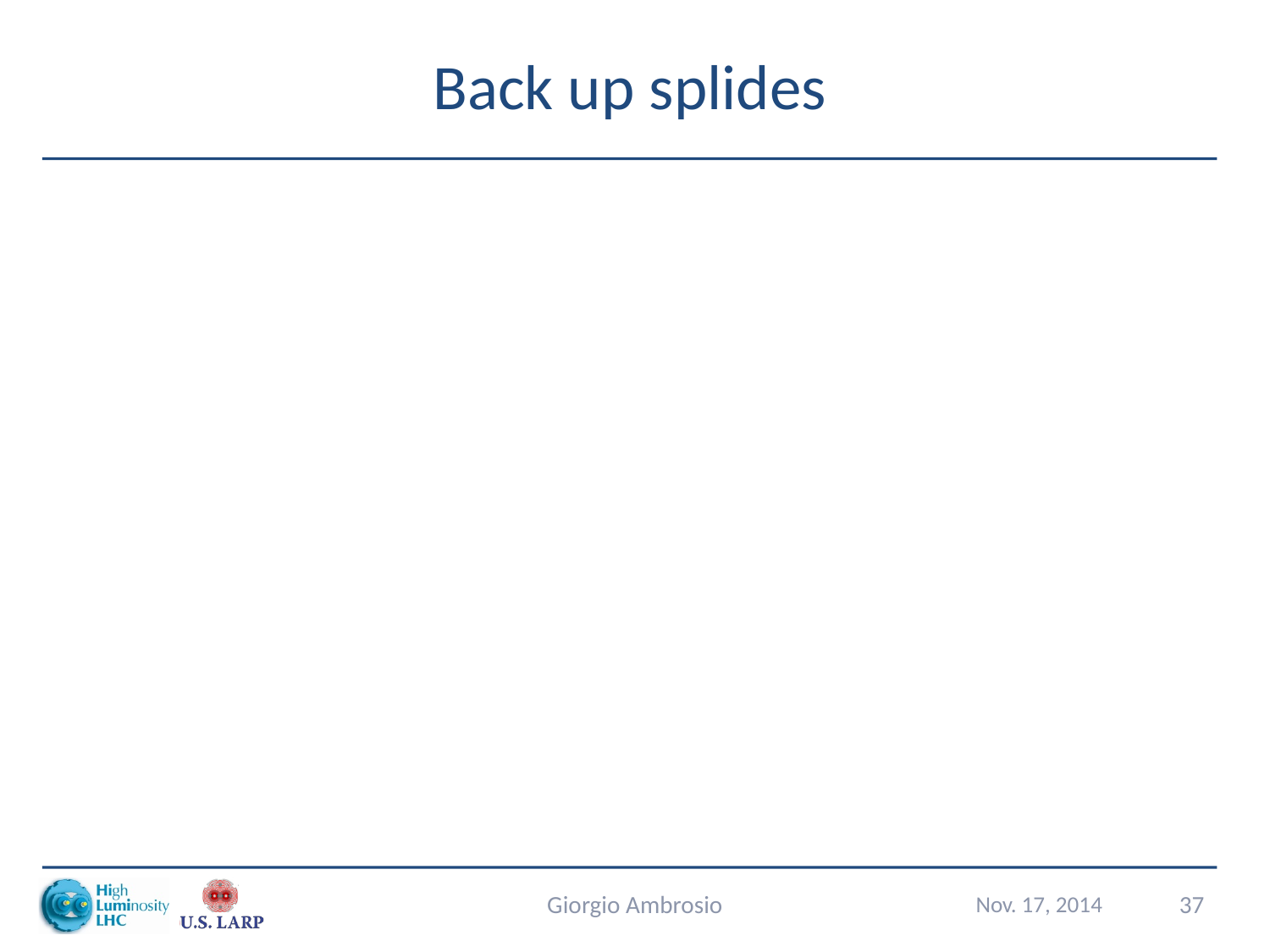

# Back up splides

Giorgio Ambrosio
Nov. 17, 2014
37